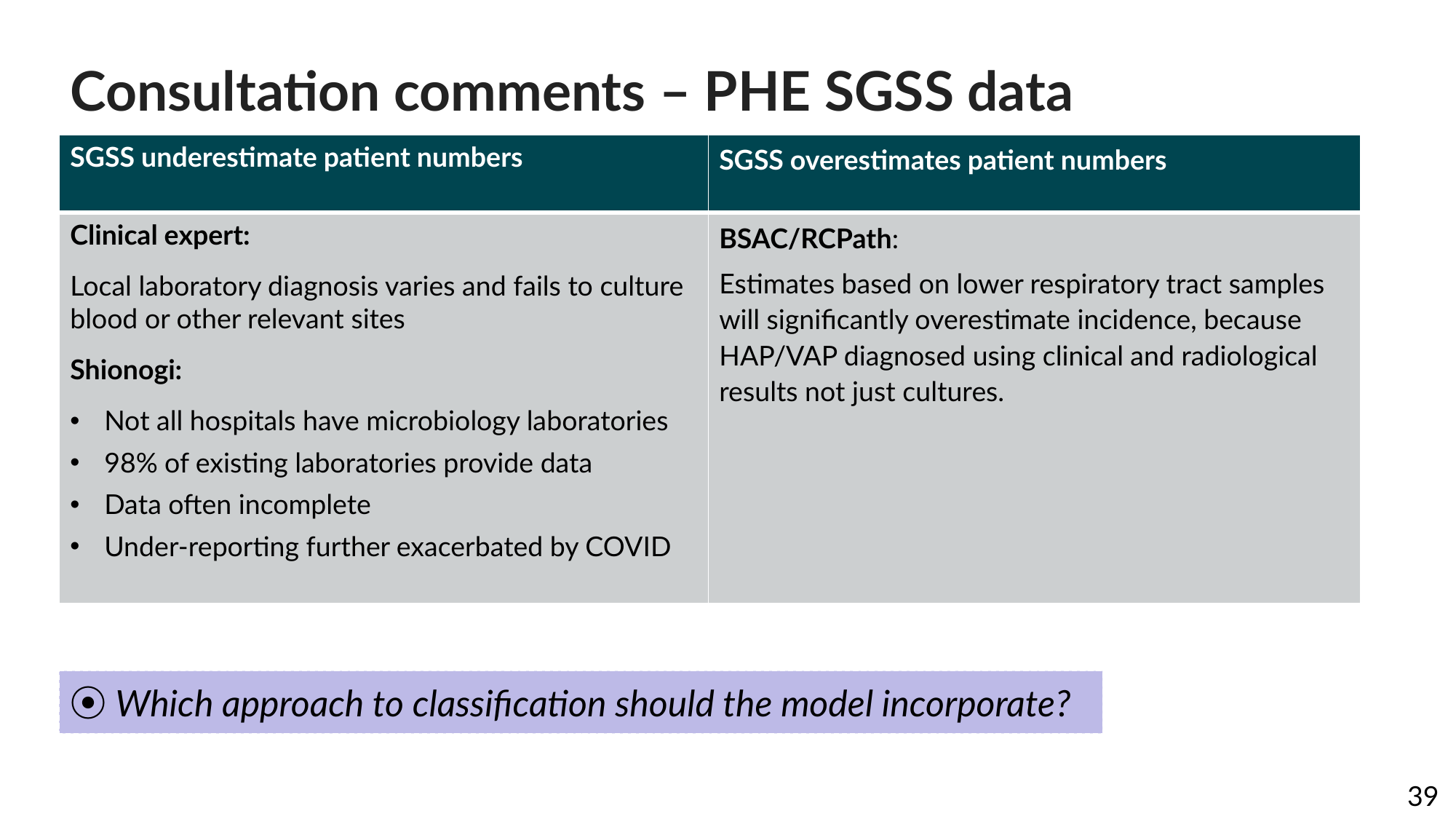

# Consultation comments – PHE SGSS data
| SGSS underestimate patient numbers | SGSS overestimates patient numbers |
| --- | --- |
| Clinical expert: Local laboratory diagnosis varies and fails to culture blood or other relevant sites Shionogi: Not all hospitals have microbiology laboratories 98% of existing laboratories provide data Data often incomplete Under-reporting further exacerbated by COVID | BSAC/RCPath: Estimates based on lower respiratory tract samples will significantly overestimate incidence, because HAP/VAP diagnosed using clinical and radiological results not just cultures. |
⦿ Which approach to classification should the model incorporate?